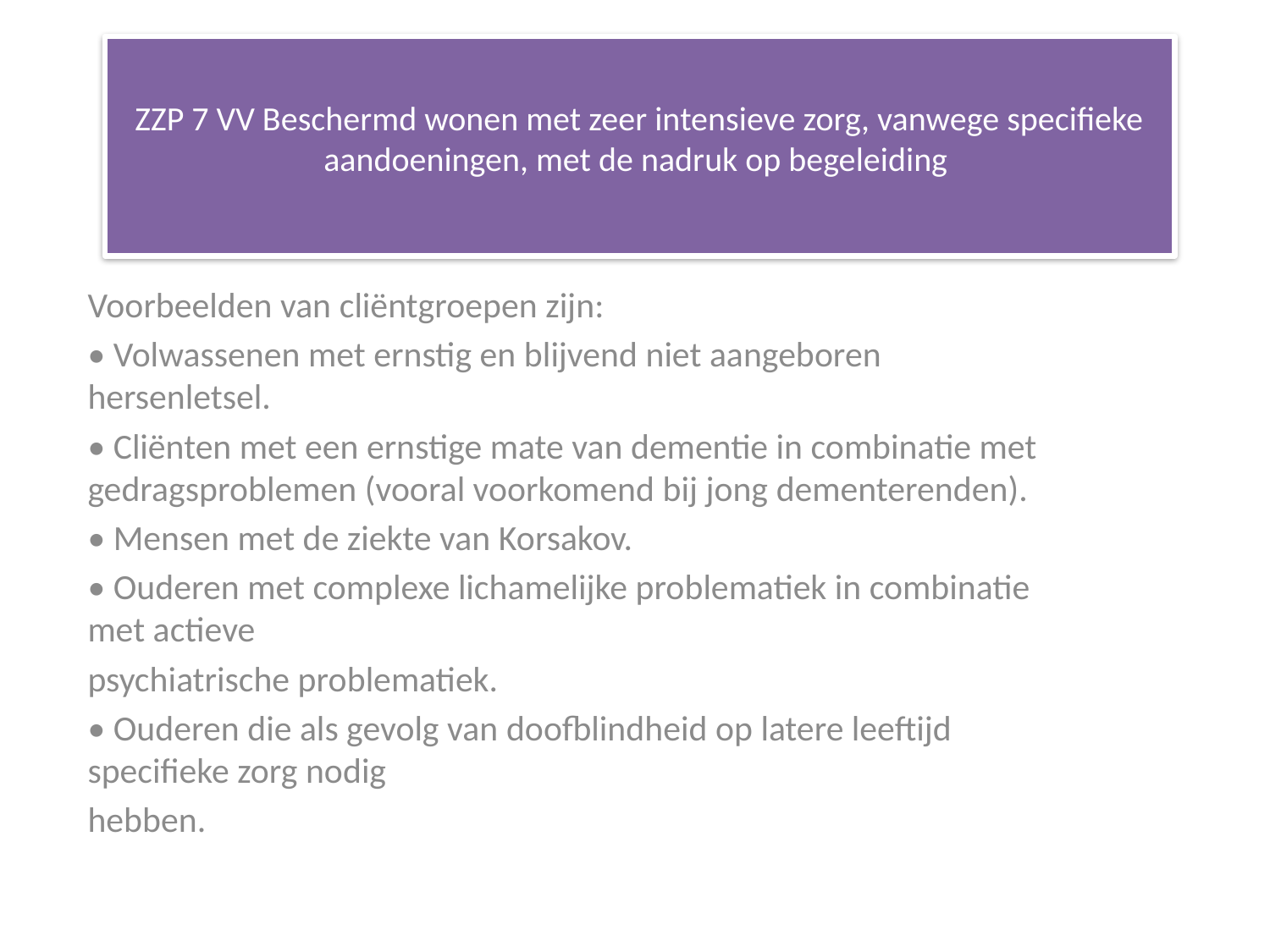

# ZZP 7 VV Beschermd wonen met zeer intensieve zorg, vanwege specifieke aandoeningen, met de nadruk op begeleiding
Voorbeelden van cliëntgroepen zijn:
• Volwassenen met ernstig en blijvend niet aangeboren hersenletsel.
• Cliënten met een ernstige mate van dementie in combinatie met gedragsproblemen (vooral voorkomend bij jong dementerenden).
• Mensen met de ziekte van Korsakov.
• Ouderen met complexe lichamelijke problematiek in combinatie met actieve
psychiatrische problematiek.
• Ouderen die als gevolg van doofblindheid op latere leeftijd specifieke zorg nodig
hebben.